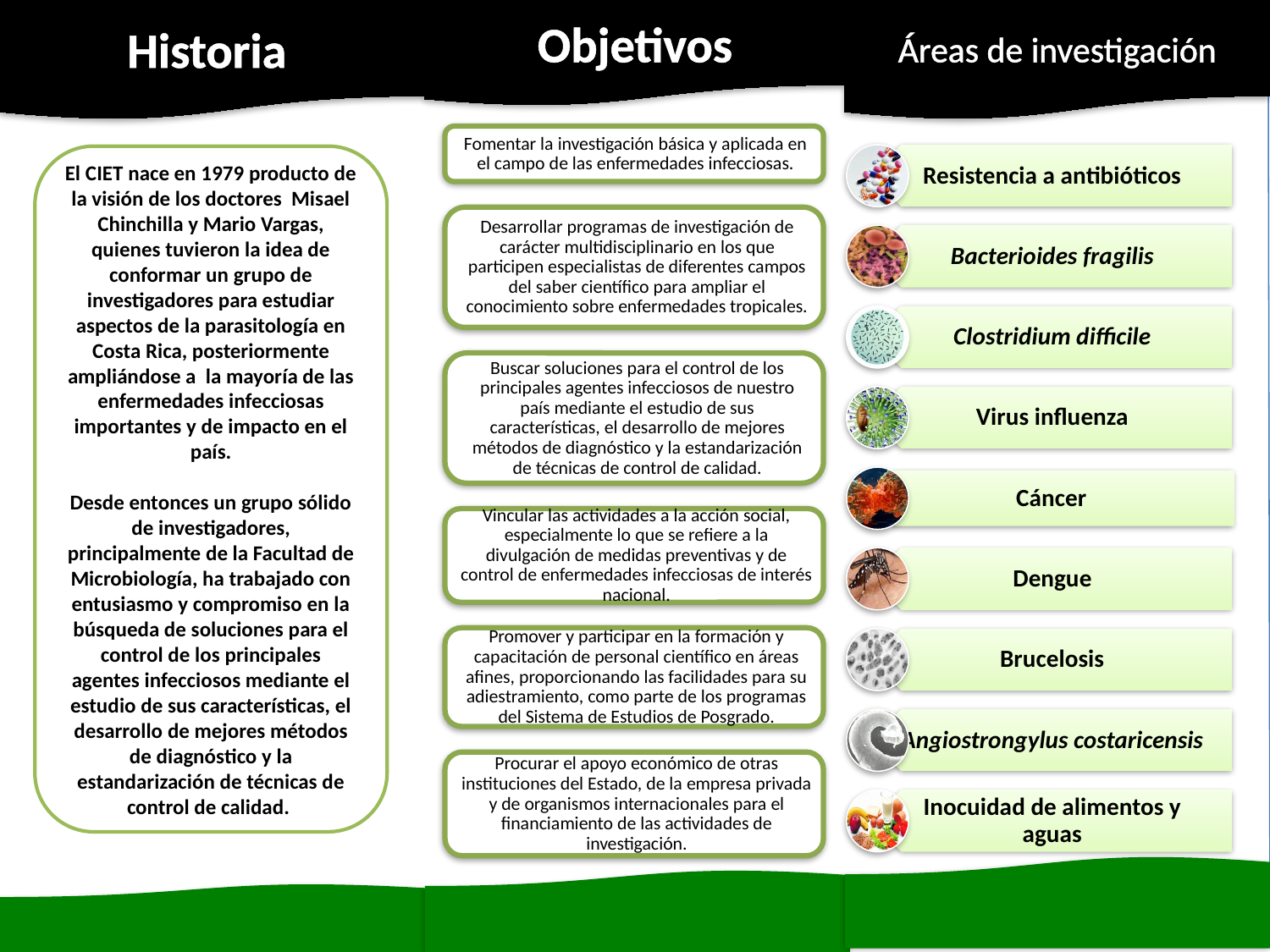

Historia
Objetivos
Áreas de investigación
Fomentar la investigación básica y aplicada en el campo de las enfermedades infecciosas.
Desarrollar programas de investigación de carácter multidisciplinario en los que participen especialistas de diferentes campos del saber científico para ampliar el conocimiento sobre enfermedades tropicales.
Buscar soluciones para el control de los principales agentes infecciosos de nuestro país mediante el estudio de sus características, el desarrollo de mejores métodos de diagnóstico y la estandarización de técnicas de control de calidad.
Vincular las actividades a la acción social, especialmente lo que se refiere a la divulgación de medidas preventivas y de control de enfermedades infecciosas de interés nacional.
Promover y participar en la formación y capacitación de personal científico en áreas afines, proporcionando las facilidades para su adiestramiento, como parte de los programas del Sistema de Estudios de Posgrado.
Procurar el apoyo económico de otras instituciones del Estado, de la empresa privada y de organismos internacionales para el financiamiento de las actividades de investigación.
Resistencia a antibióticos
Bacterioides fragilis
Clostridium difficile
Virus influenza
Cáncer
Dengue
Brucelosis
Angiostrongylus costaricensis
Inocuidad de alimentos y aguas

El CIET nace en 1979 producto de la visión de los doctores  Misael Chinchilla y Mario Vargas, quienes tuvieron la idea de conformar un grupo de investigadores para estudiar aspectos de la parasitología en Costa Rica, posteriormente ampliándose a  la mayoría de las enfermedades infecciosas importantes y de impacto en el país.

Desde entonces un grupo sólido de investigadores, principalmente de la Facultad de Microbiología, ha trabajado con entusiasmo y compromiso en la búsqueda de soluciones para el control de los principales agentes infecciosos mediante el estudio de sus características, el desarrollo de mejores métodos de diagnóstico y la estandarización de técnicas de control de calidad.